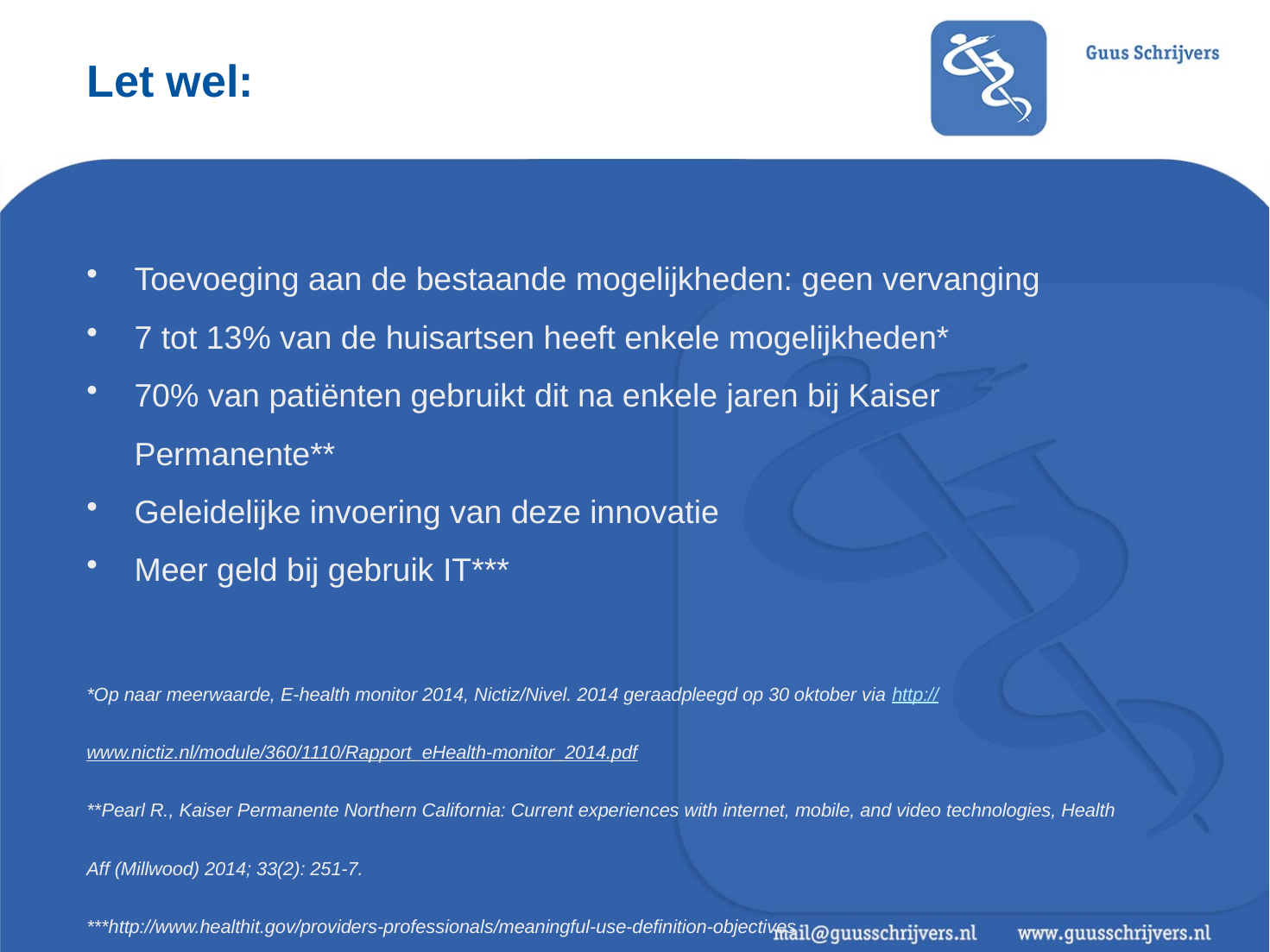

# Let wel:
Toevoeging aan de bestaande mogelijkheden: geen vervanging
7 tot 13% van de huisartsen heeft enkele mogelijkheden*
70% van patiënten gebruikt dit na enkele jaren bij Kaiser Permanente**
Geleidelijke invoering van deze innovatie
Meer geld bij gebruik IT***

*Op naar meerwaarde, E-health monitor 2014, Nictiz/Nivel. 2014 geraadpleegd op 30 oktober via http://www.nictiz.nl/module/360/1110/Rapport_eHealth-monitor_2014.pdf
**Pearl R., Kaiser Permanente Northern California: Current experiences with internet, mobile, and video technologies, Health Aff (Millwood) 2014; 33(2): 251-7.
***http://www.healthit.gov/providers-professionals/meaningful-use-definition-objectives